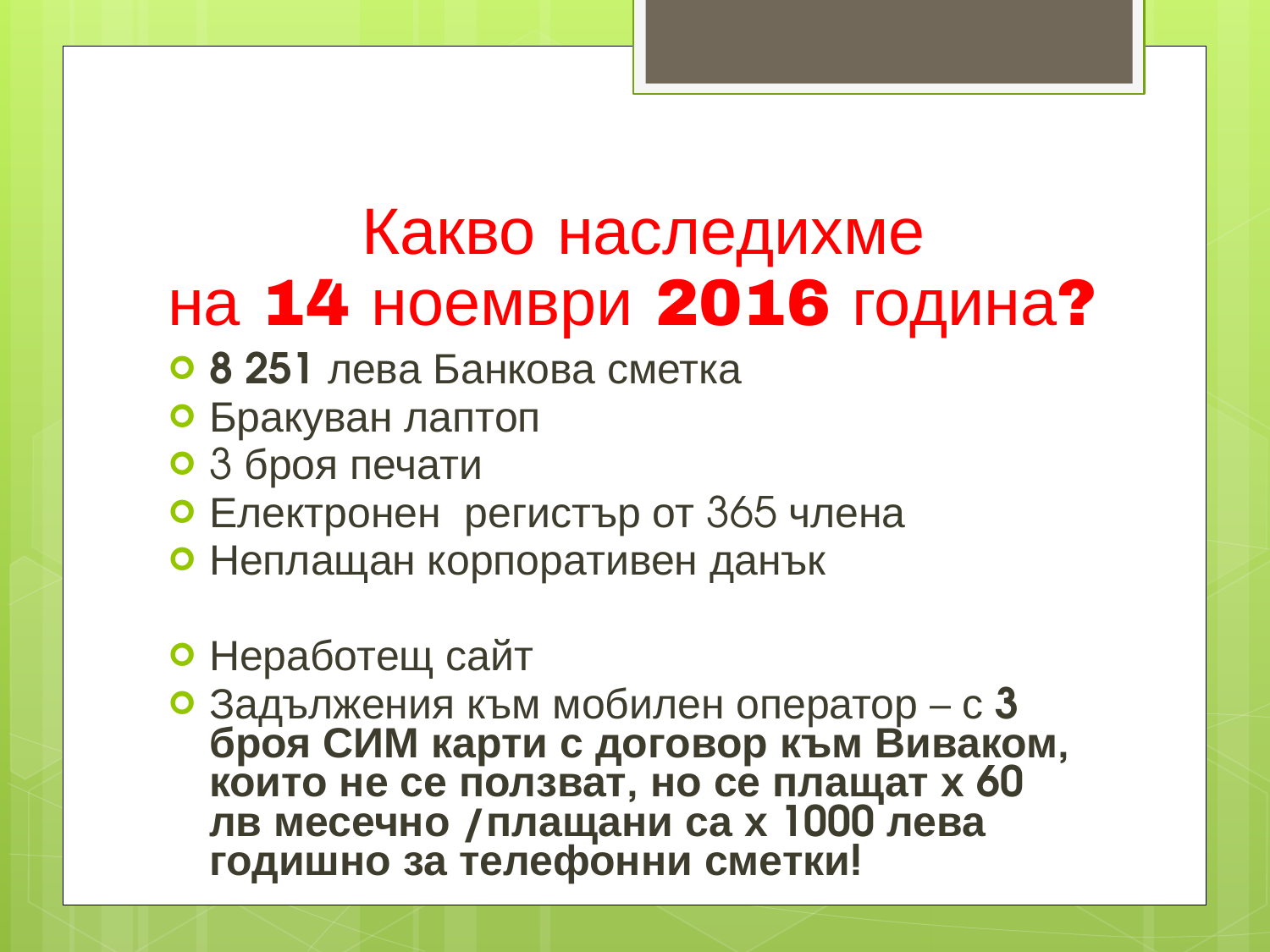

# Какво наследихме на 14 ноември 2016 година?
8 251 лева Банкова сметка
Бракуван лаптоп
3 броя печати
Електронен  регистър от 365 члена
Неплащан корпоративен данък

Неработещ сайт
Задължения към мобилен оператор – с 3 броя СИМ карти с договор към Виваком, които не се ползват, но се плащат х 60 лв месечно /плащани са х 1000 лева годишно за телефонни сметки!